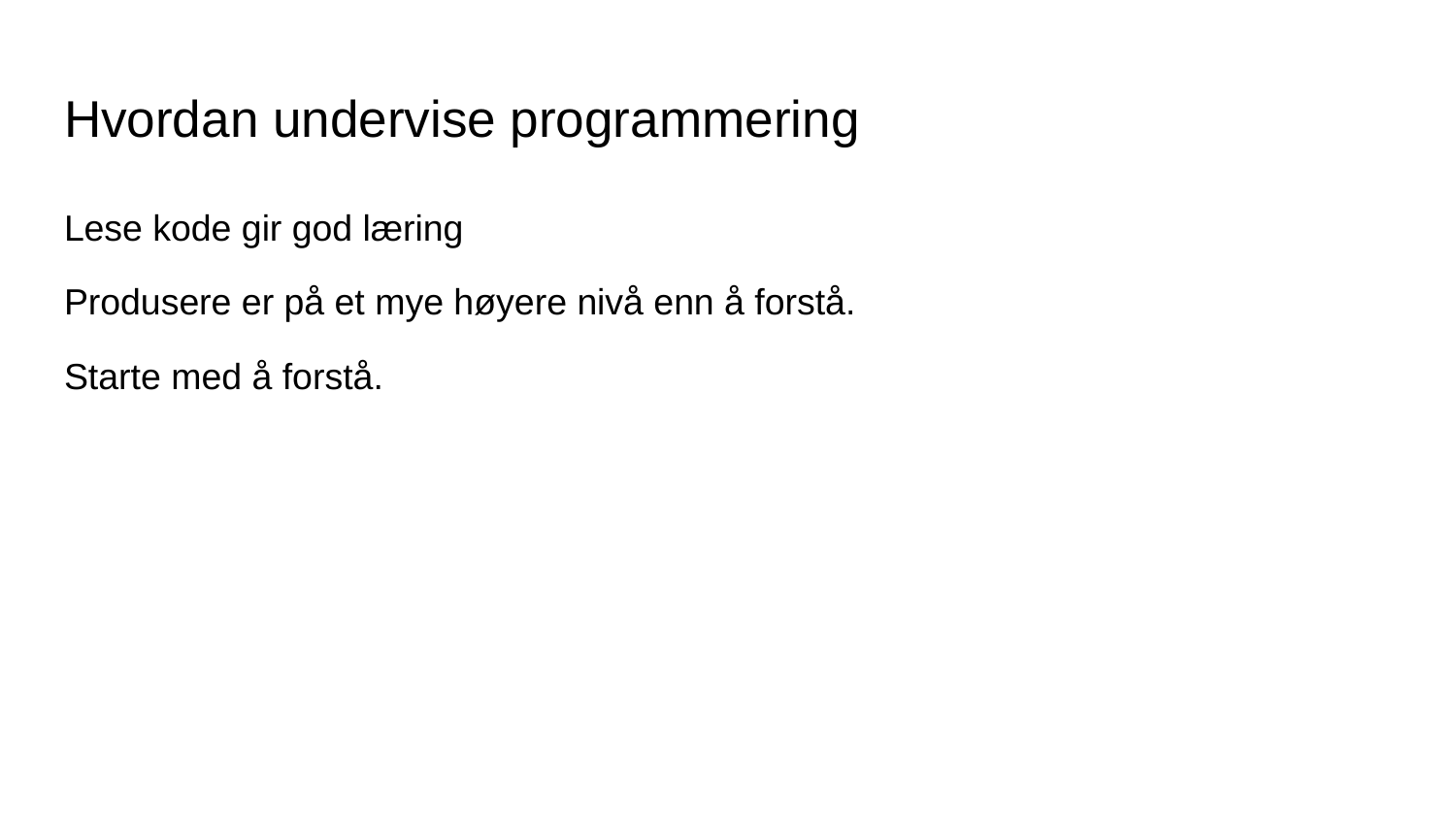

# Hvordan undervise programmering
Lese kode gir god læring
Produsere er på et mye høyere nivå enn å forstå.
Starte med å forstå.